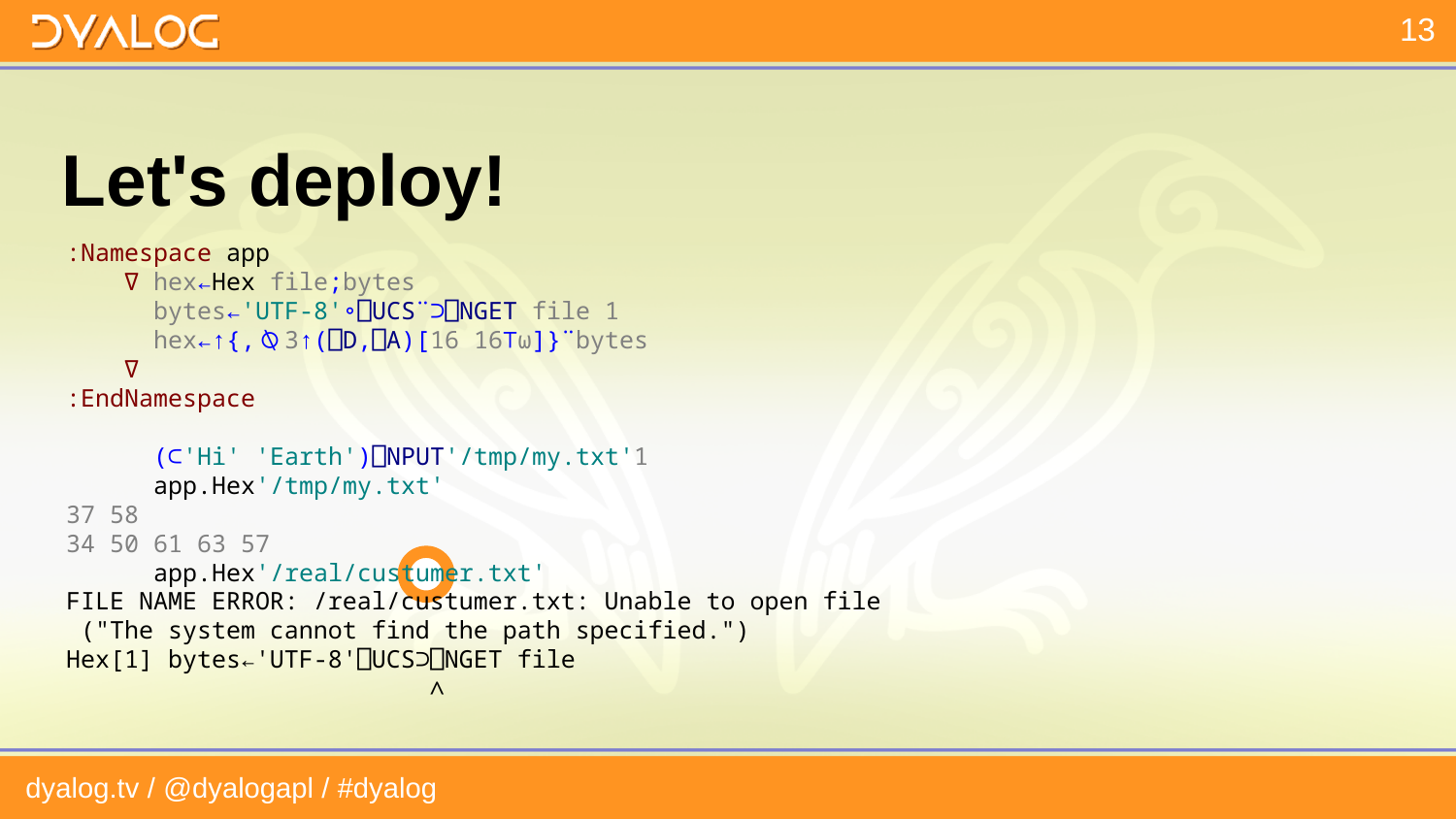

# Let's deploy!
:Namespace app
    ∇ hex←Hex file;bytes
      bytes←'UTF-8'∘⎕UCS¨⊃⎕NGET file 1
      hex←↑{,⍉3↑(⎕D,⎕A)[16 16⊤⍵]}¨bytes
    ∇
:EndNamespace
      (⊂'Hi' 'Earth')⎕NPUT'/tmp/my.txt'1
      app.Hex'/tmp/my.txt'
37 58
34 50 61 63 57
      app.Hex'/real/custumer.txt'
FILE NAME ERROR: /real/custumer.txt: Unable to open file
 ("The system cannot find the path specified.")
Hex[1] bytes←'UTF-8'⎕UCS⊃⎕NGET file
                         ∧